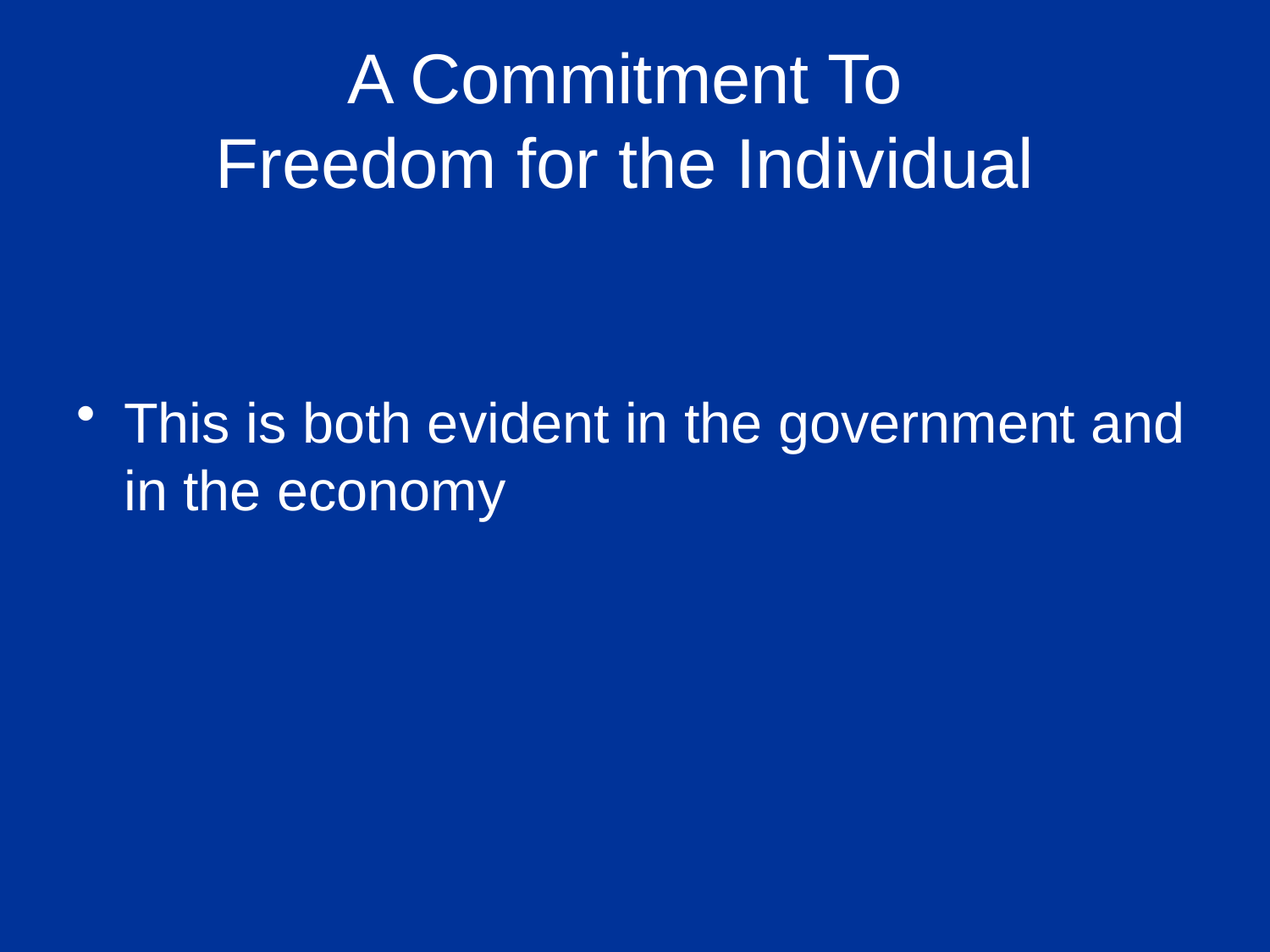

# A Commitment To Freedom for the Individual

This is both evident in the government and in the economy